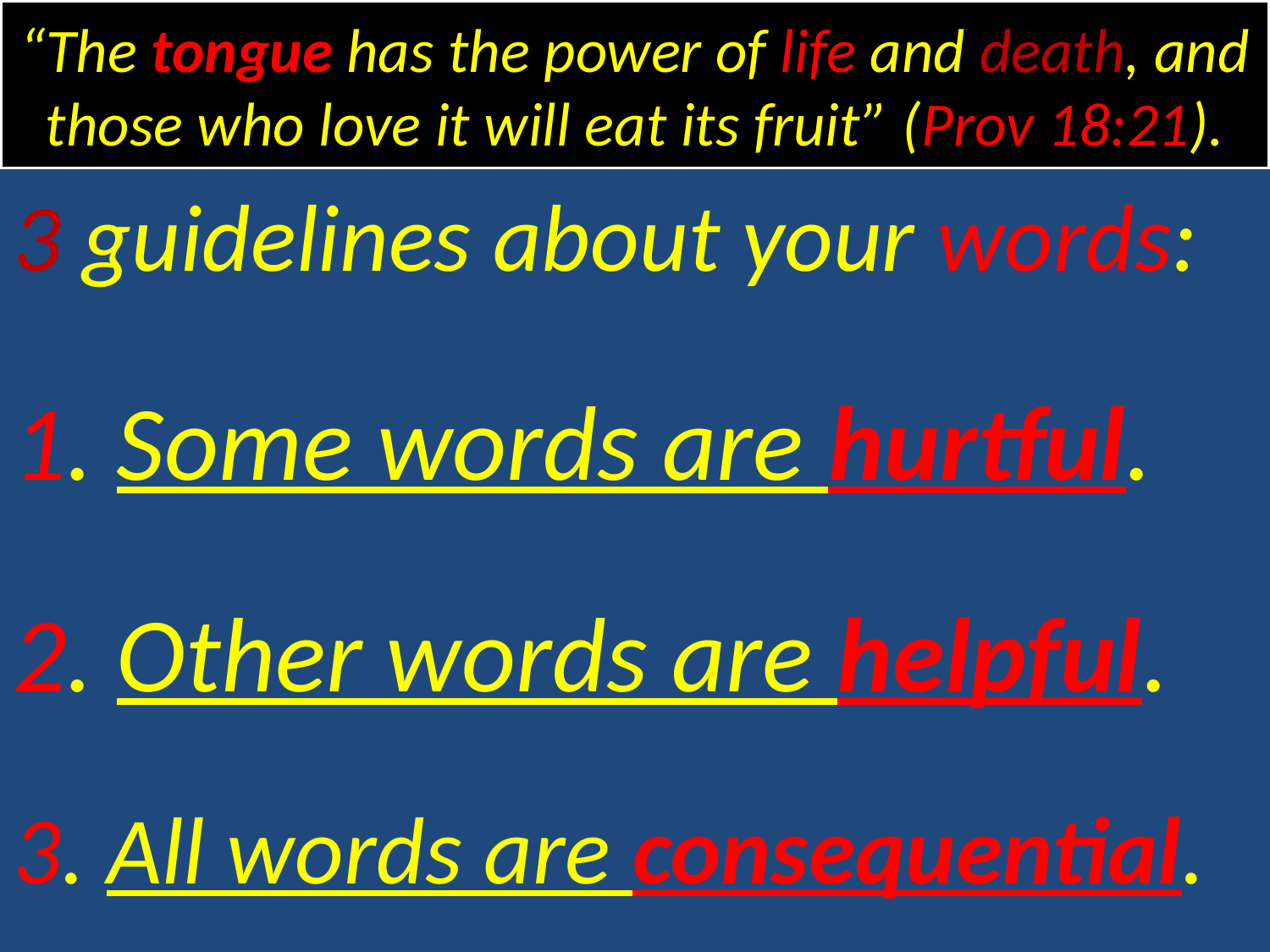

# “The tongue has the power of life and death, and those who love it will eat its fruit” (Prov 18:21).
3 guidelines about your words:
1. Some words are hurtful.
2. Other words are helpful.
3. All words are consequential.